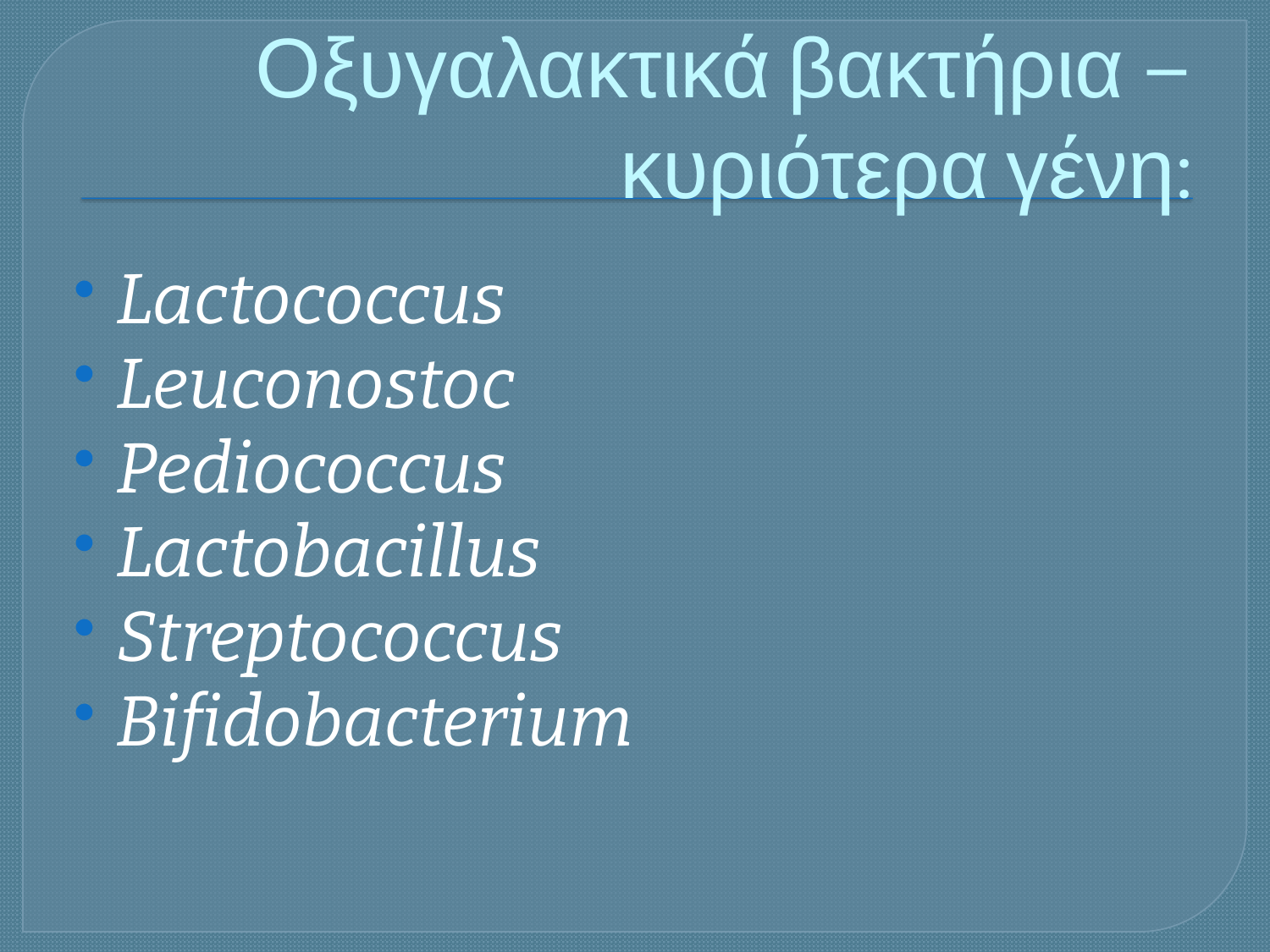

# Οξυγαλακτικά βακτήρια – κυριότερα γένη:
Lactococcus
Leuconostoc
Pediococcus
Lactobacillus
Streptococcus
Bifidobacterium